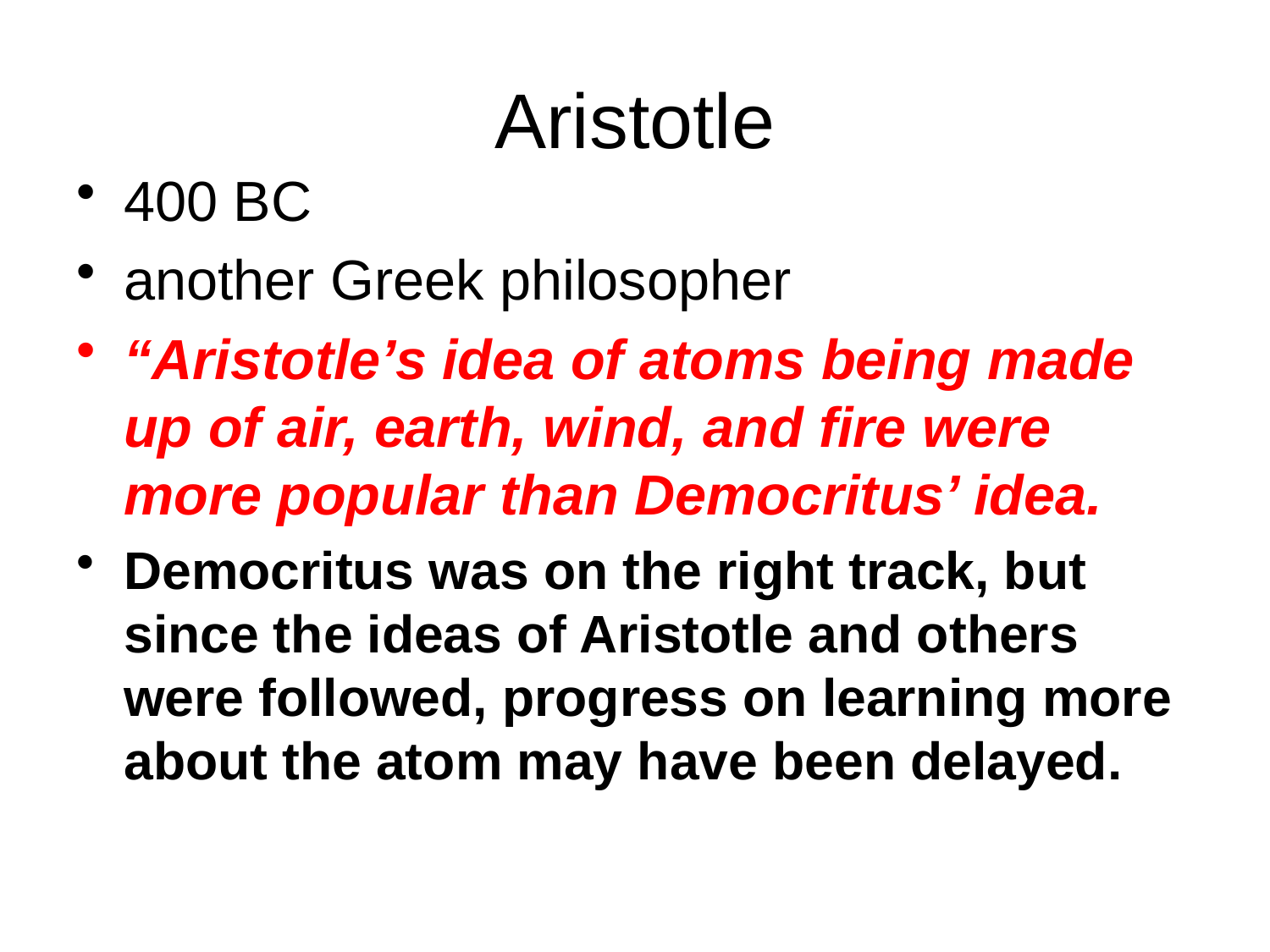

# Aristotle
400 BC
another Greek philosopher
“Aristotle’s idea of atoms being made up of air, earth, wind, and fire were more popular than Democritus’ idea.
Democritus was on the right track, but since the ideas of Aristotle and others were followed, progress on learning more about the atom may have been delayed.